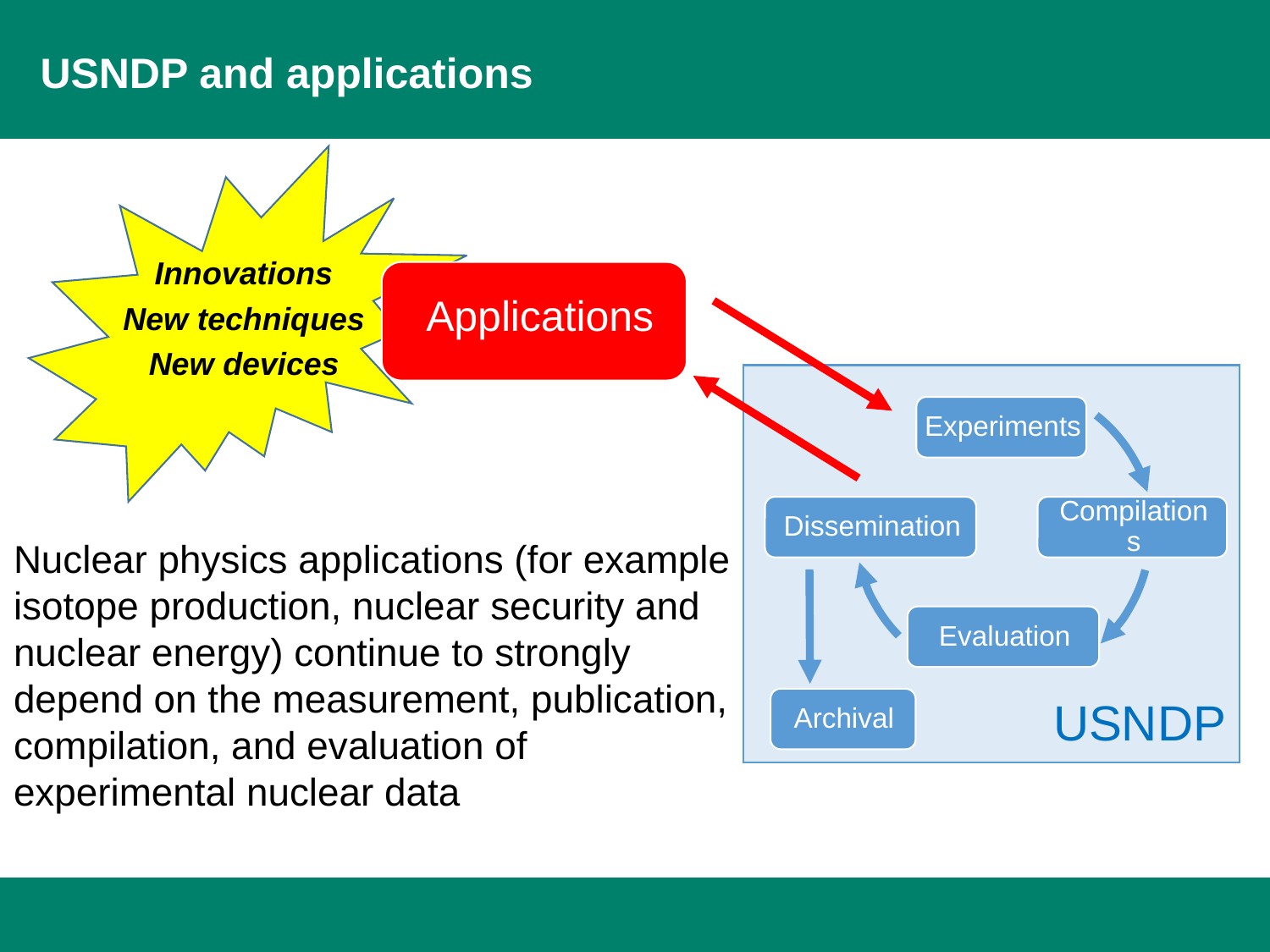

USNDP and applications

Applications
Innovations
New techniques
New devices

Experiments

Compilations

Dissemination
Nuclear physics applications (for example isotope production, nuclear security and nuclear energy) continue to strongly depend on the measurement, publication, compilation, and evaluation of experimental nuclear data

Evaluation
USNDP

Archival